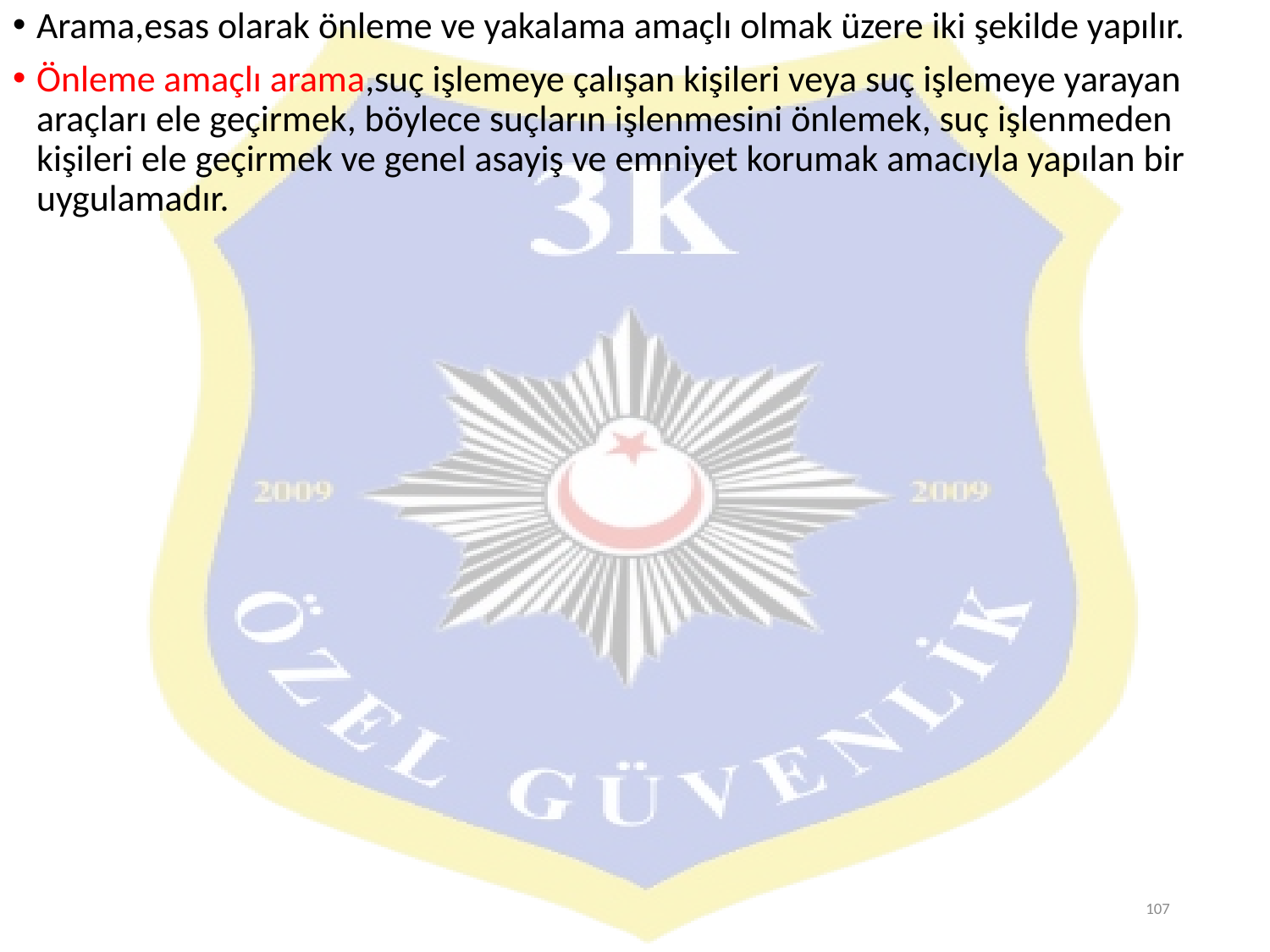

Arama,esas olarak önleme ve yakalama amaçlı olmak üzere iki şekilde yapılır.
Önleme amaçlı arama,suç işlemeye çalışan kişileri veya suç işlemeye yarayan araçları ele geçirmek, böylece suçların işlenmesini önlemek, suç işlenmeden kişileri ele geçirmek ve genel asayiş ve emniyet korumak amacıyla yapılan bir uygulamadır.
107